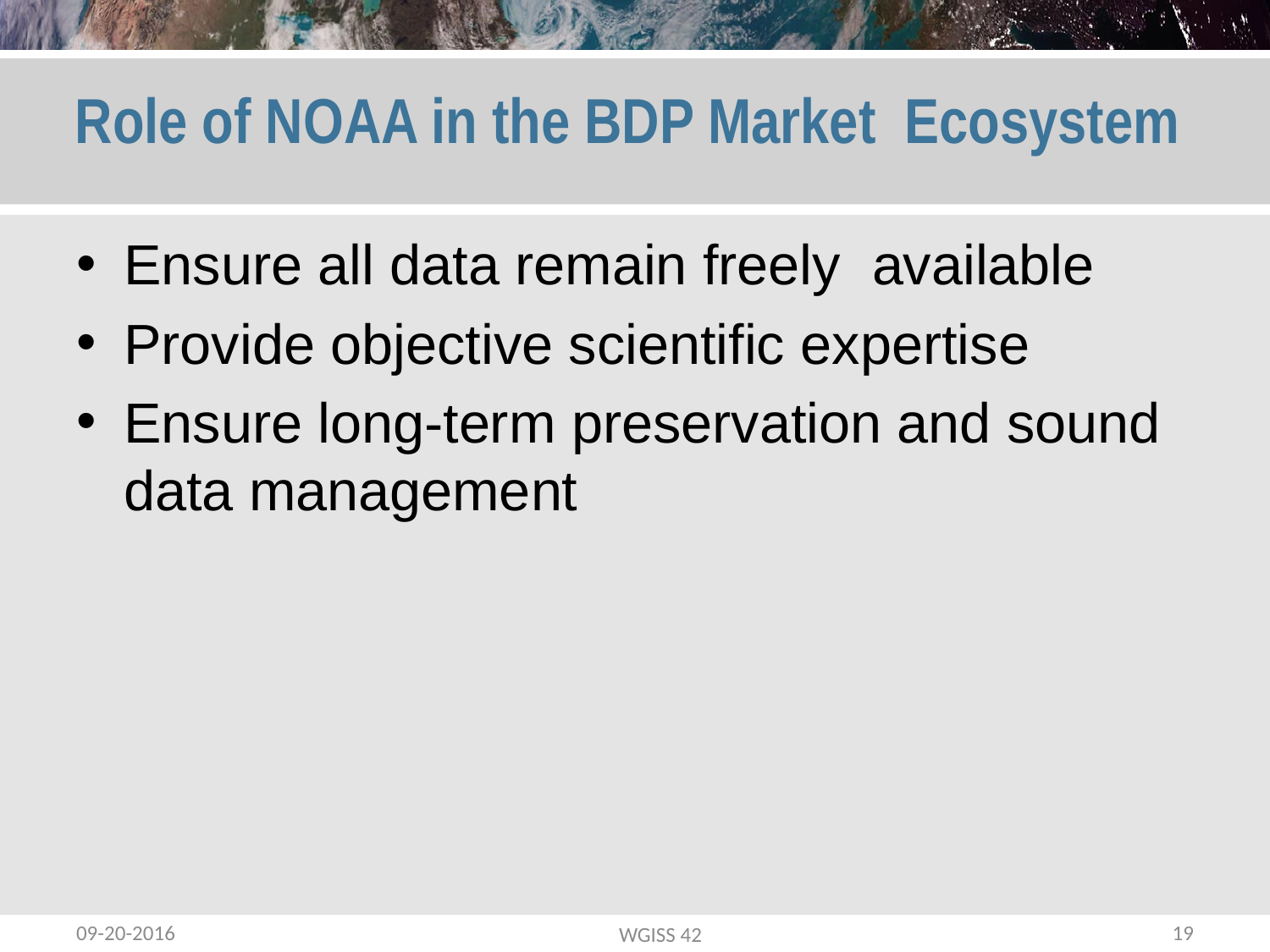

# Role of NOAA in the BDP Market  Ecosystem
Ensure all data remain freely  available
Provide objective scientific expertise
Ensure long-term preservation and sound data management
09-20-2016
19
WGISS 42